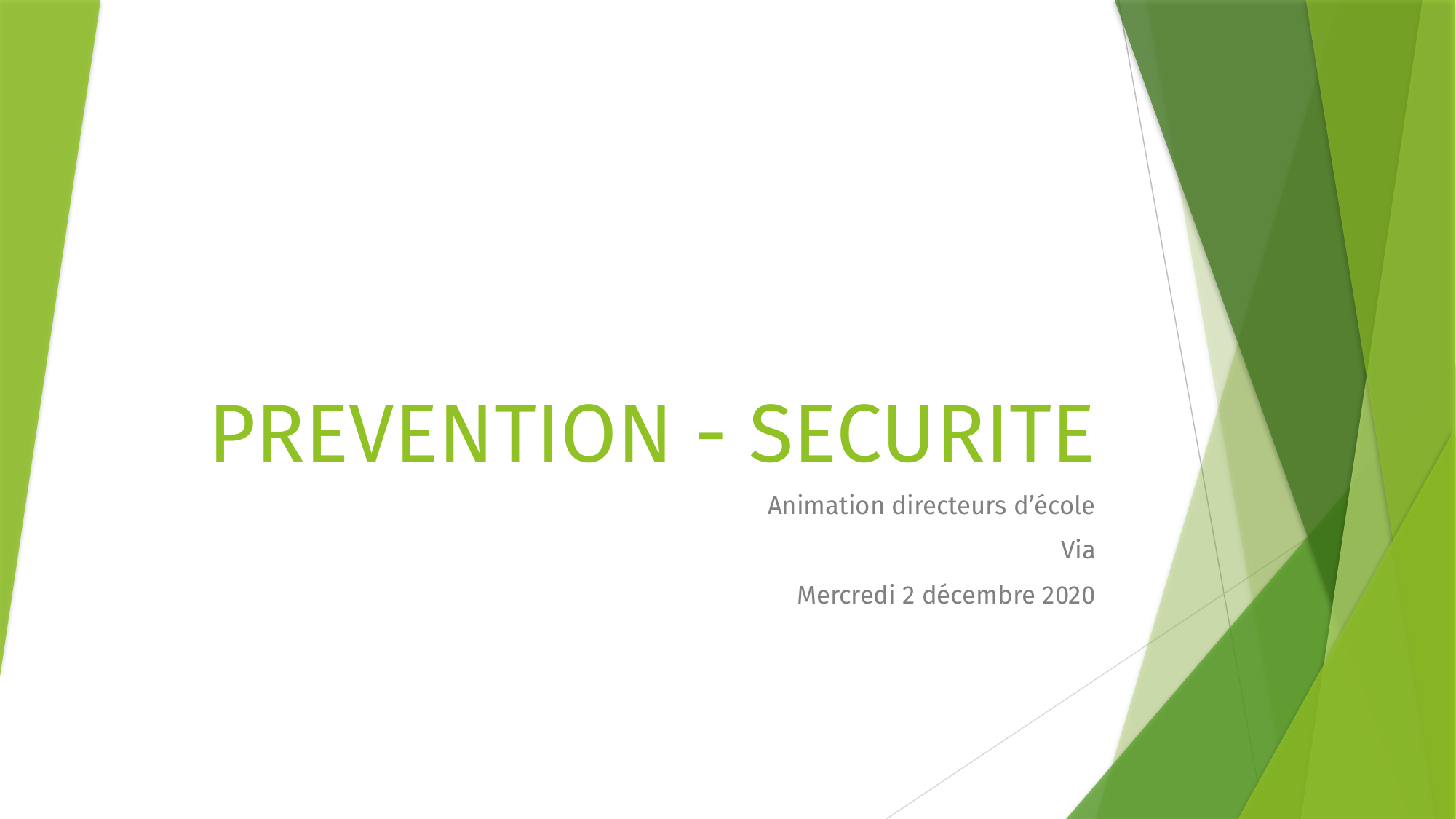

# PREVENTION - SECURITE
Animation directeurs d’école
Via
Mercredi 2 décembre 2020